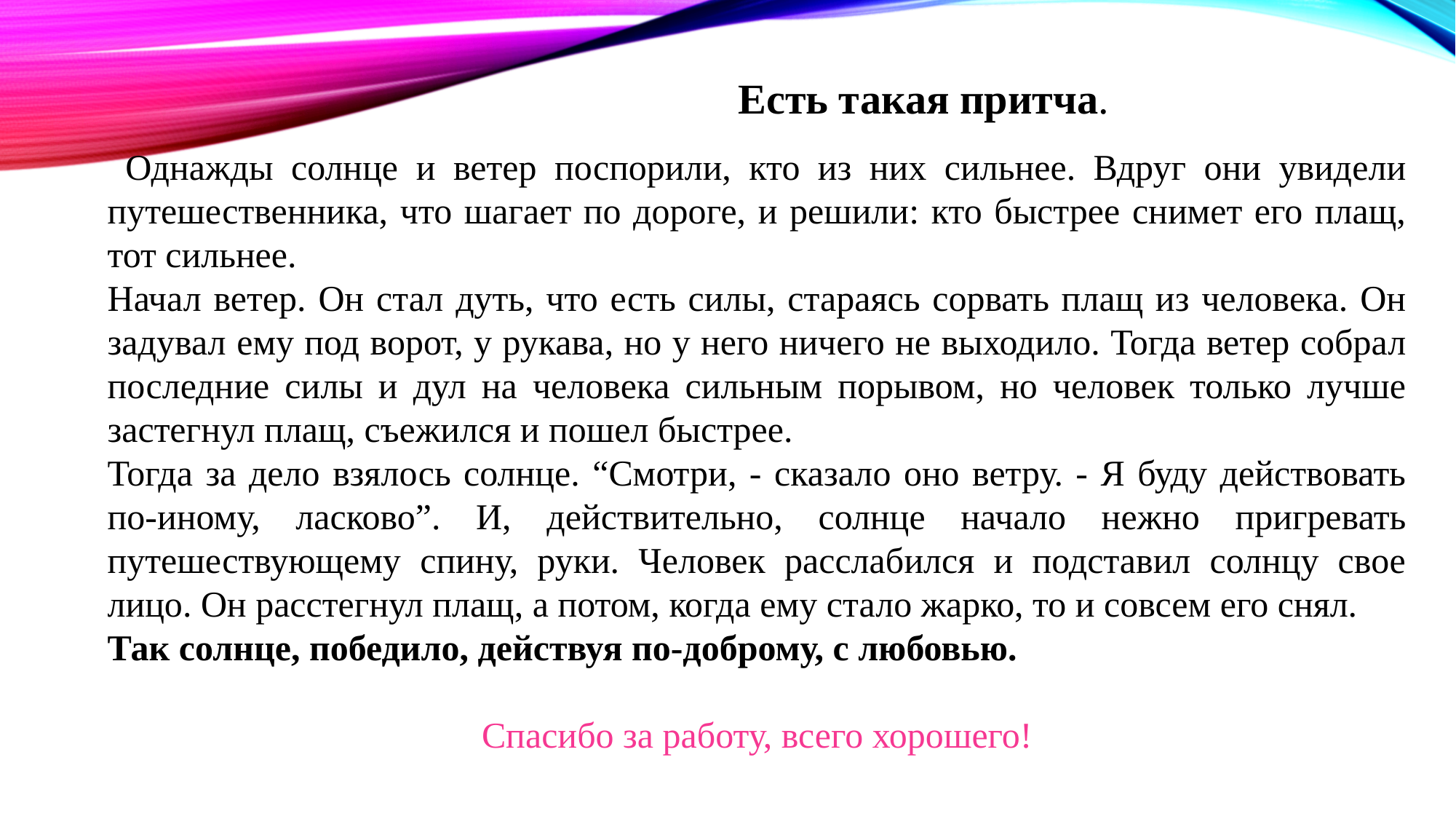

Однажды солнце и ветер поспорили, кто из них сильнее. Вдруг они увидели путешественника, что шагает по дороге, и решили: кто быстрее снимет его плащ, тот сильнее.
Начал ветер. Он стал дуть, что есть силы, стараясь сорвать плащ из человека. Он задувал ему под ворот, у рукава, но у него ничего не выходило. Тогда ветер собрал последние силы и дул на человека сильным порывом, но человек только лучше застегнул плащ, съежился и пошел быстрее.
Тогда за дело взялось солнце. “Смотри, - сказало оно ветру. - Я буду действовать по-иному, ласково”. И, действительно, солнце начало нежно пригревать путешествующему спину, руки. Человек расслабился и подставил солнцу свое лицо. Он расстегнул плащ, а потом, когда ему стало жарко, то и совсем его снял.
Так солнце, победило, действуя по-доброму, с любовью.

Спасибо за работу, всего хорошего!

Есть такая притча.